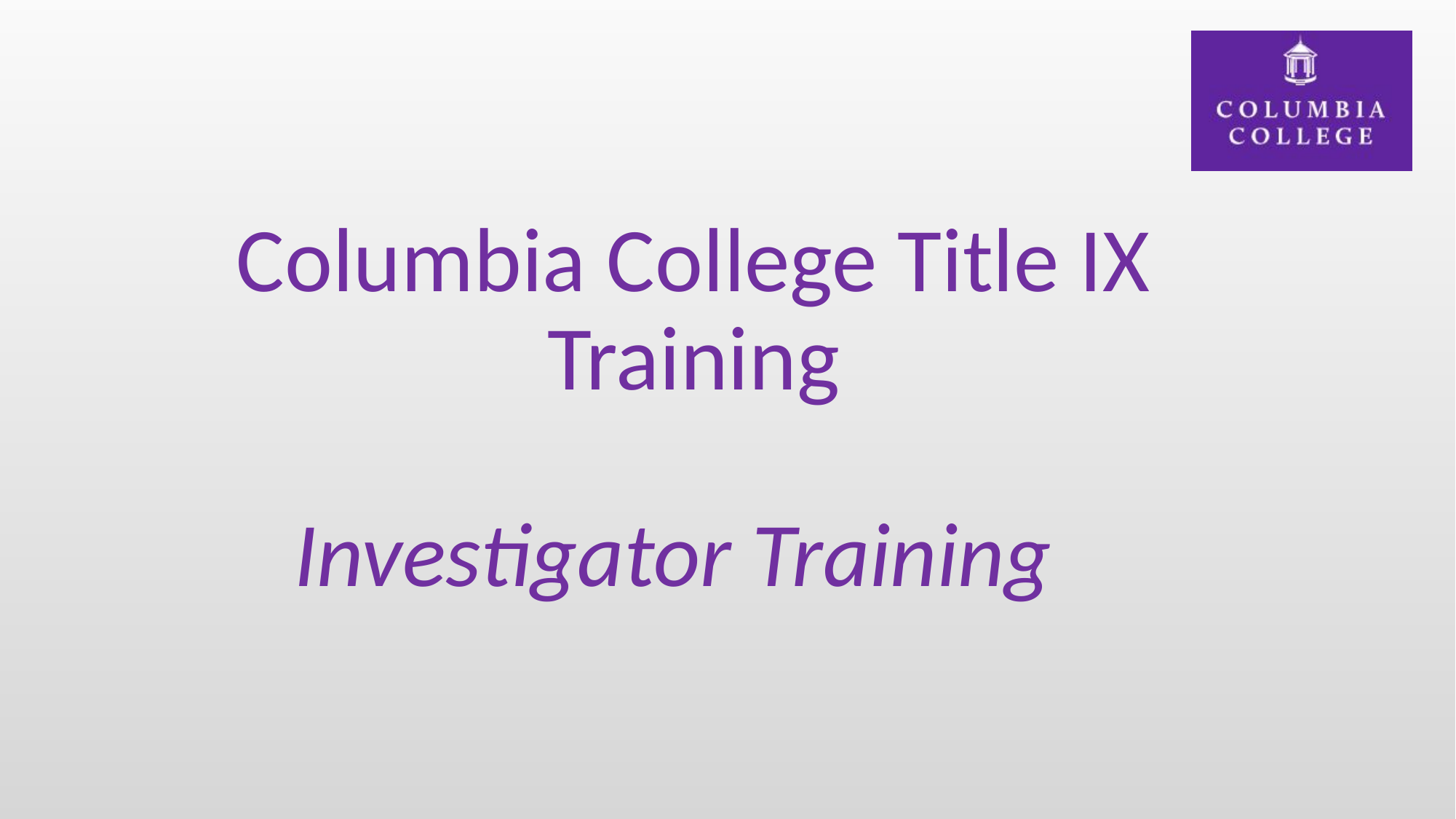

# Columbia College Title IX Training Investigator Training